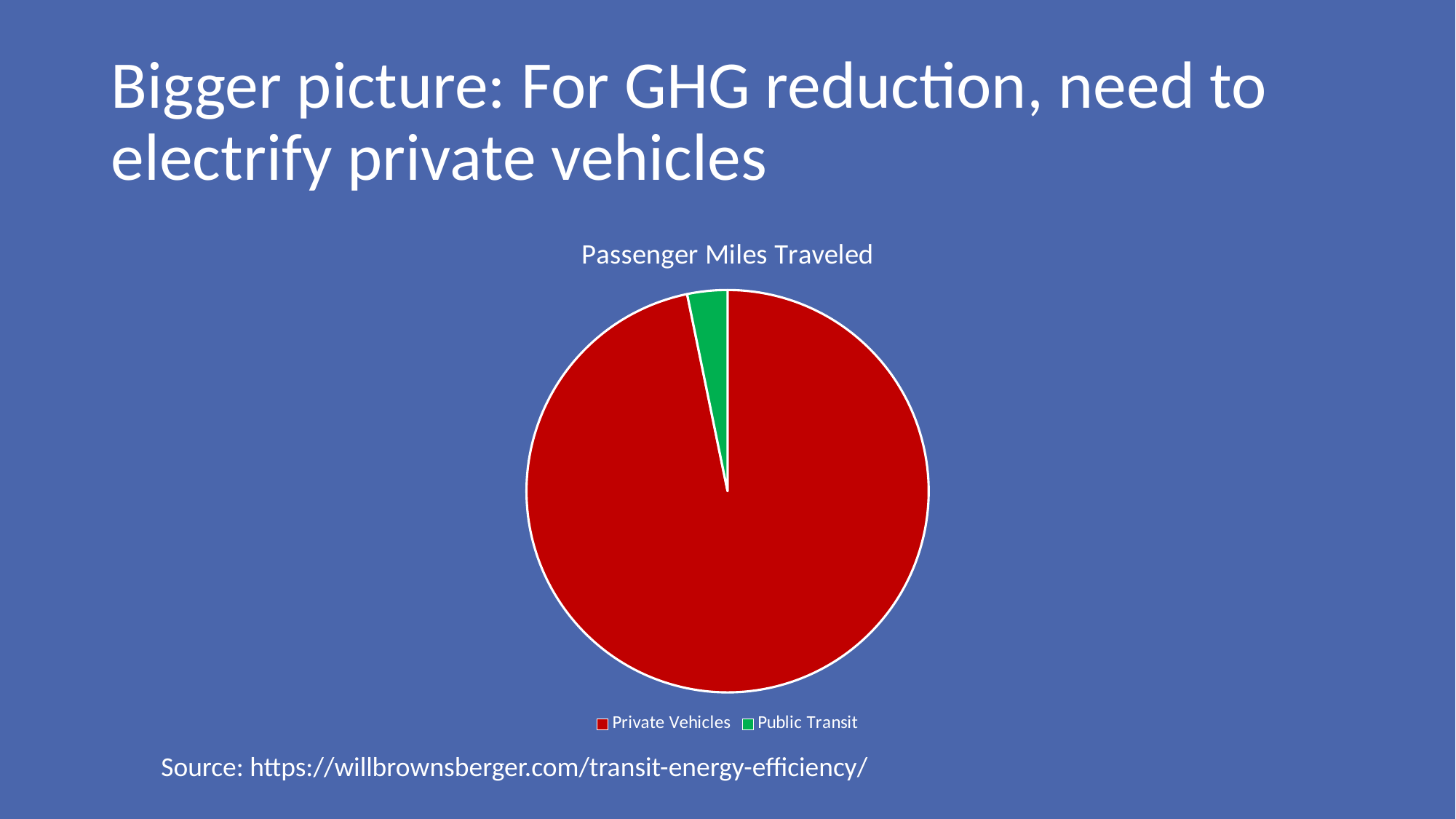

# Bigger picture: For GHG reduction, need to electrify private vehicles

### Chart:

| Category | Passenger Miles Traveled |
|---|---|
| Private Vehicles | 60.0 |
| Public Transit | 2.0 |
Source: https://willbrownsberger.com/transit-energy-efficiency/